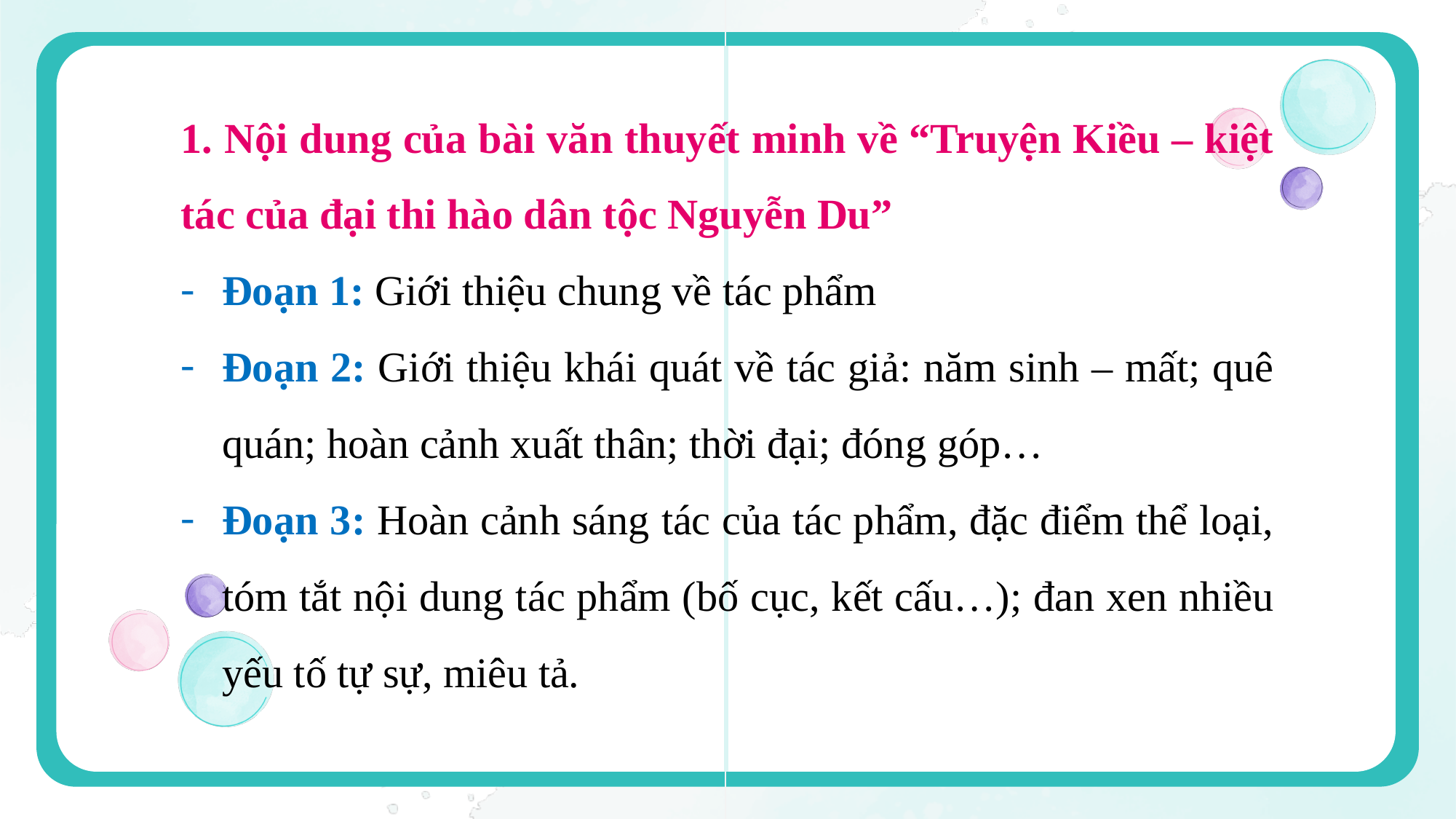

1. Nội dung của bài văn thuyết minh về “Truyện Kiều – kiệt tác của đại thi hào dân tộc Nguyễn Du”
Đoạn 1: Giới thiệu chung về tác phẩm
Đoạn 2: Giới thiệu khái quát về tác giả: năm sinh – mất; quê quán; hoàn cảnh xuất thân; thời đại; đóng góp…
Đoạn 3: Hoàn cảnh sáng tác của tác phẩm, đặc điểm thể loại, tóm tắt nội dung tác phẩm (bố cục, kết cấu…); đan xen nhiều yếu tố tự sự, miêu tả.